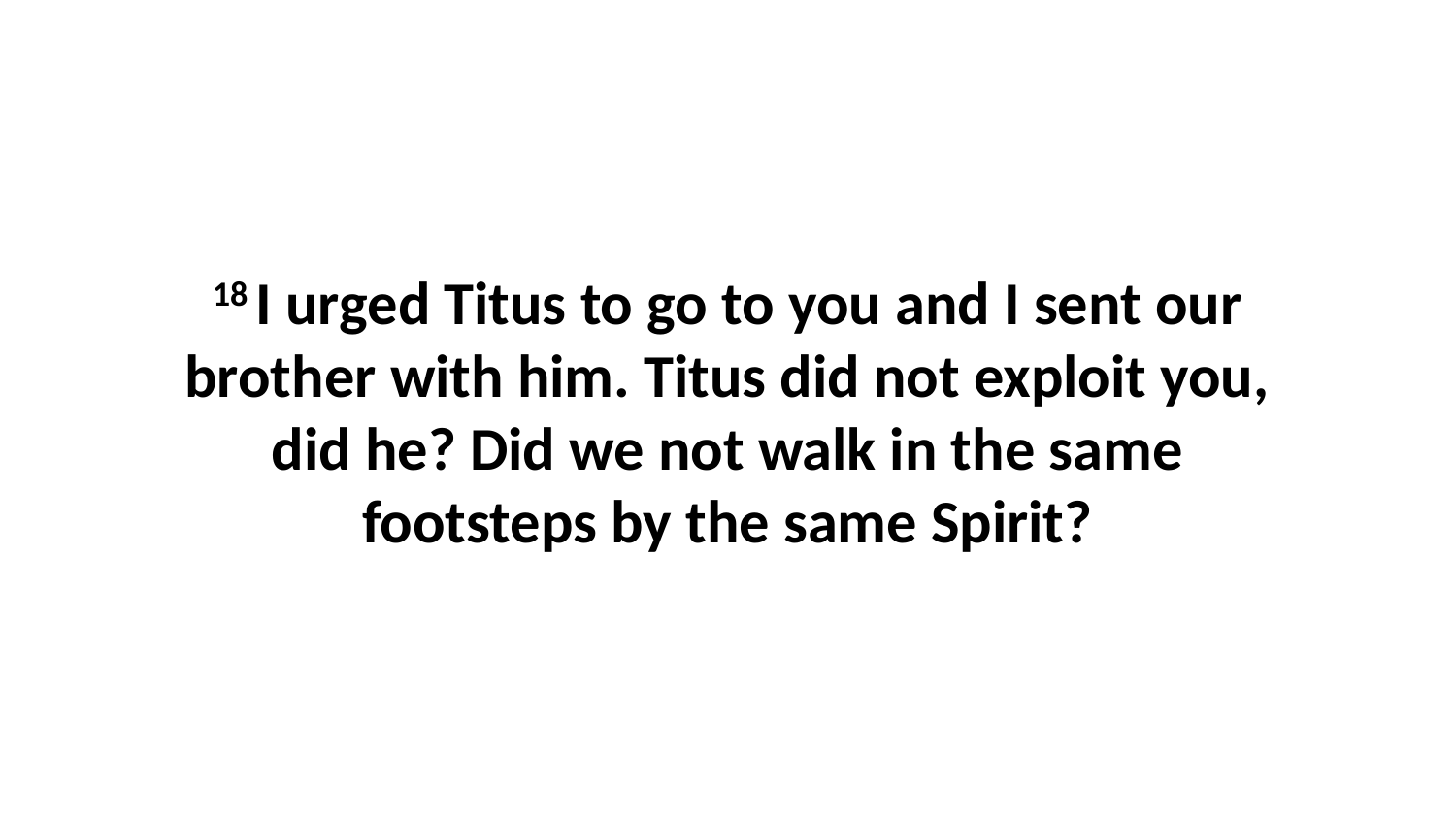

18 I urged Titus to go to you and I sent our brother with him. Titus did not exploit you, did he? Did we not walk in the same footsteps by the same Spirit?